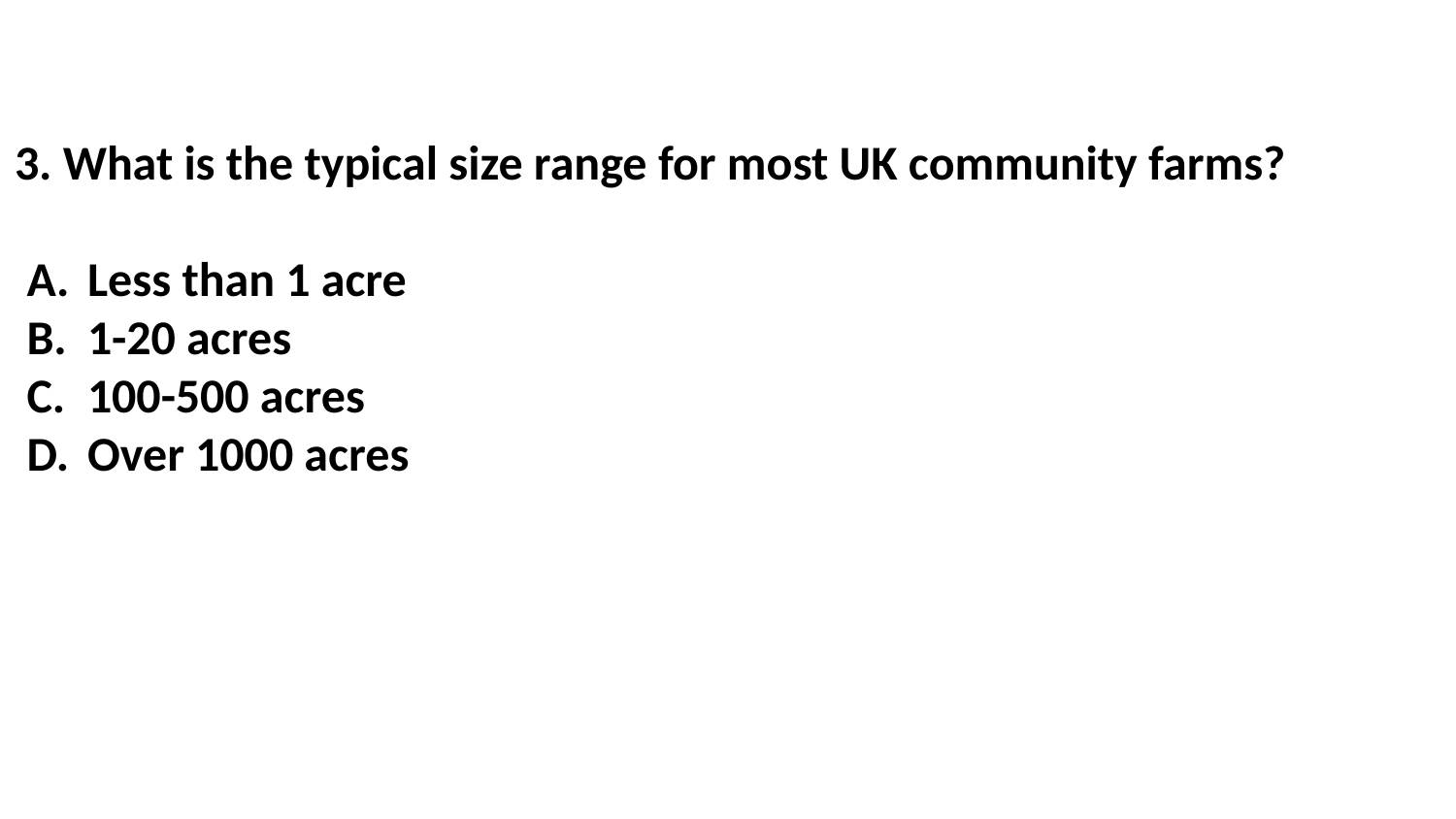

3. What is the typical size range for most UK community farms?

Less than 1 acre
1-20 acres
100-500 acres
Over 1000 acres